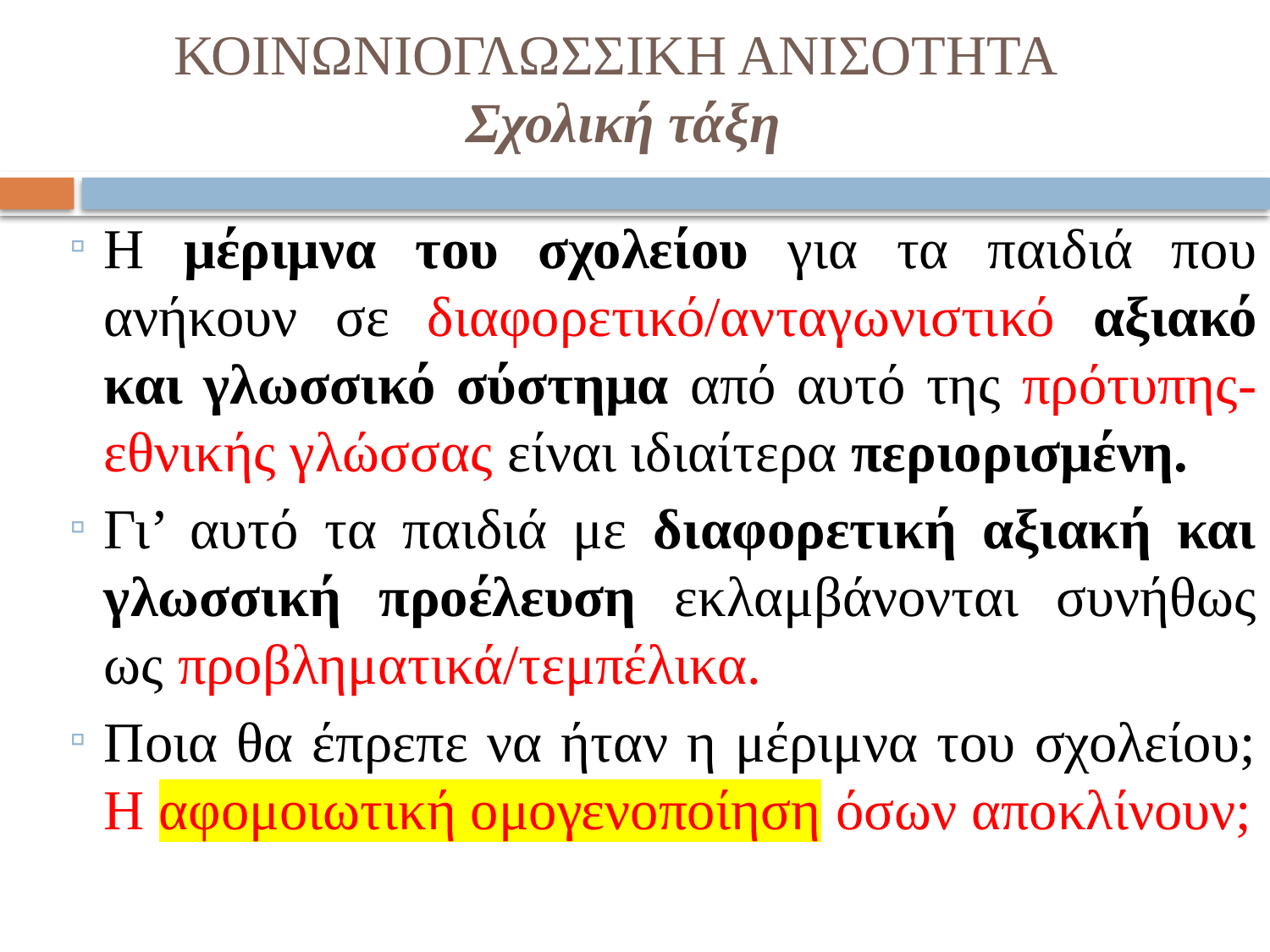

# ΚΟΙΝΩΝΙΟΓΛΩΣΣΙΚΗ ΑΝΙΣΟΤΗΤΑ Σχολική τάξη
Η μέριμνα του σχολείου για τα παιδιά που ανήκουν σε διαφορετικό/ανταγωνιστικό αξιακό και γλωσσικό σύστημα από αυτό της πρότυπης-εθνικής γλώσσας είναι ιδιαίτερα περιορισμένη.
Γι’ αυτό τα παιδιά με διαφορετική αξιακή και γλωσσική προέλευση εκλαμβάνονται συνήθως ως προβληματικά/τεμπέλικα.
Ποια θα έπρεπε να ήταν η μέριμνα του σχολείου; Η αφομοιωτική ομογενοποίηση όσων αποκλίνουν;